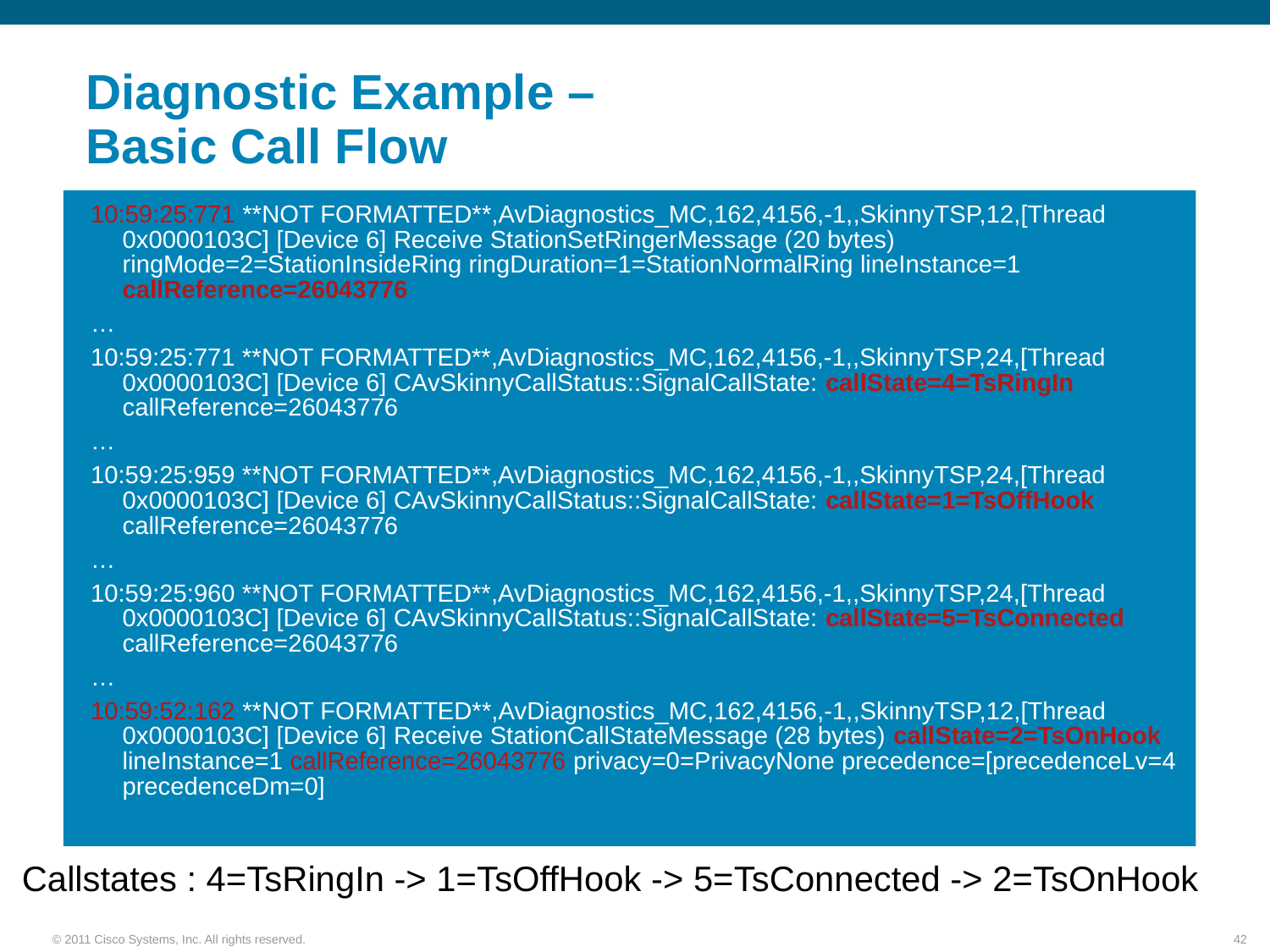

# Diagnostic Example – Basic Call Flow
10:59:25:771 **NOT FORMATTED**,AvDiagnostics_MC,162,4156,-1,,SkinnyTSP,12,[Thread 0x0000103C] [Device 6] Receive StationSetRingerMessage (20 bytes) ringMode=2=StationInsideRing ringDuration=1=StationNormalRing lineInstance=1 callReference=26043776
…
10:59:25:771 **NOT FORMATTED**,AvDiagnostics_MC,162,4156,-1,,SkinnyTSP,24,[Thread 0x0000103C] [Device 6] CAvSkinnyCallStatus::SignalCallState: callState=4=TsRingIn callReference=26043776
…
10:59:25:959 **NOT FORMATTED**,AvDiagnostics_MC,162,4156,-1,,SkinnyTSP,24,[Thread 0x0000103C] [Device 6] CAvSkinnyCallStatus::SignalCallState: callState=1=TsOffHook callReference=26043776
…
10:59:25:960 **NOT FORMATTED**,AvDiagnostics_MC,162,4156,-1,,SkinnyTSP,24,[Thread 0x0000103C] [Device 6] CAvSkinnyCallStatus::SignalCallState: callState=5=TsConnected callReference=26043776
…
10:59:52:162 **NOT FORMATTED**,AvDiagnostics_MC,162,4156,-1,,SkinnyTSP,12,[Thread 0x0000103C] [Device 6] Receive StationCallStateMessage (28 bytes) callState=2=TsOnHook lineInstance=1 callReference=26043776 privacy=0=PrivacyNone precedence=[precedenceLv=4 precedenceDm=0]

Callstates : 4=TsRingIn -> 1=TsOffHook -> 5=TsConnected -> 2=TsOnHook